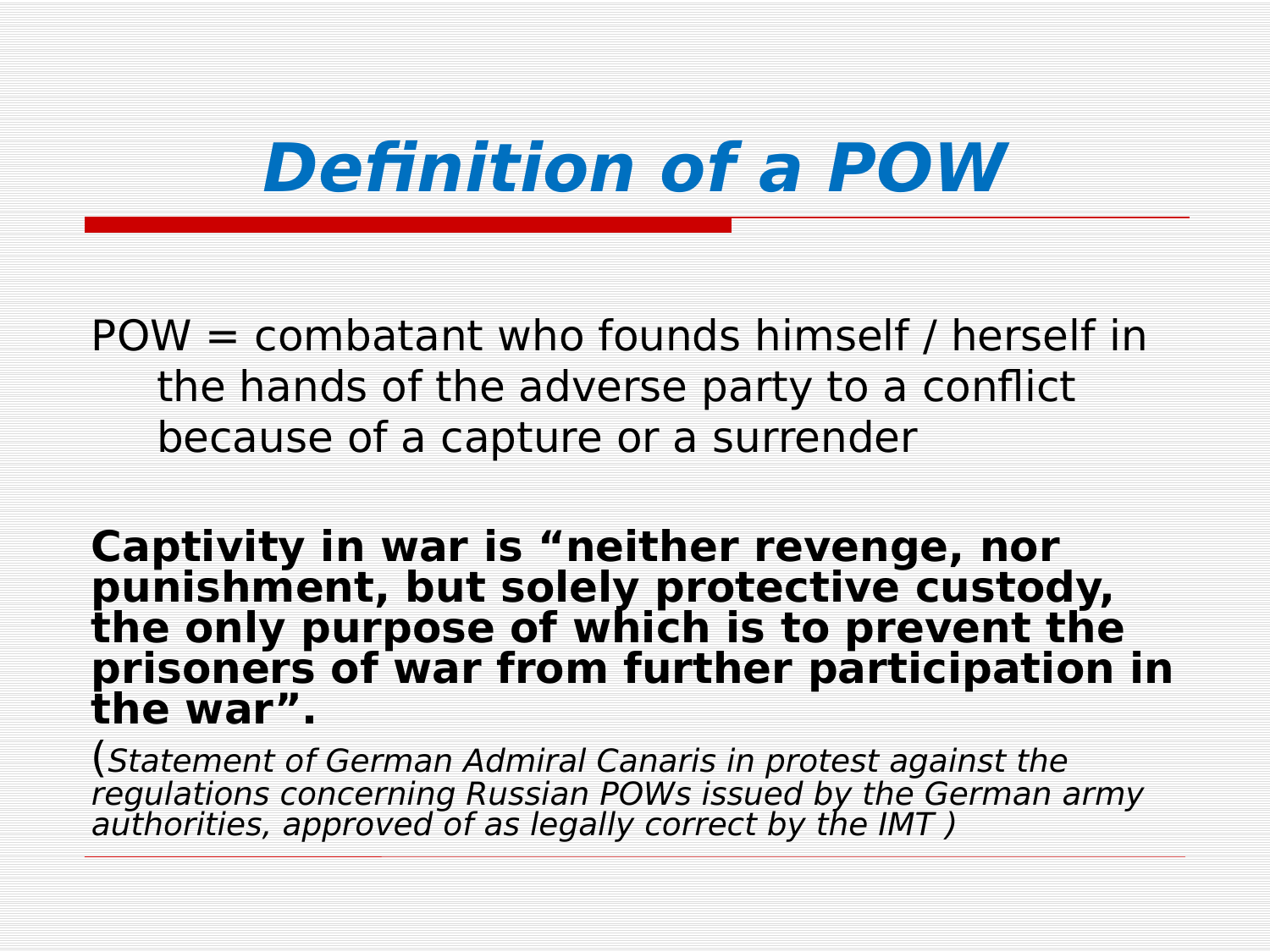

# Definition of a POW

POW = combatant who founds himself / herself in the hands of the adverse party to a conflict because of a capture or a surrender

Captivity in war is “neither revenge, nor punishment, but solely protective custody, the only purpose of which is to prevent the prisoners of war from further participation in the war”.
(Statement of German Admiral Canaris in protest against the regulations concerning Russian POWs issued by the German army authorities, approved of as legally correct by the IMT )